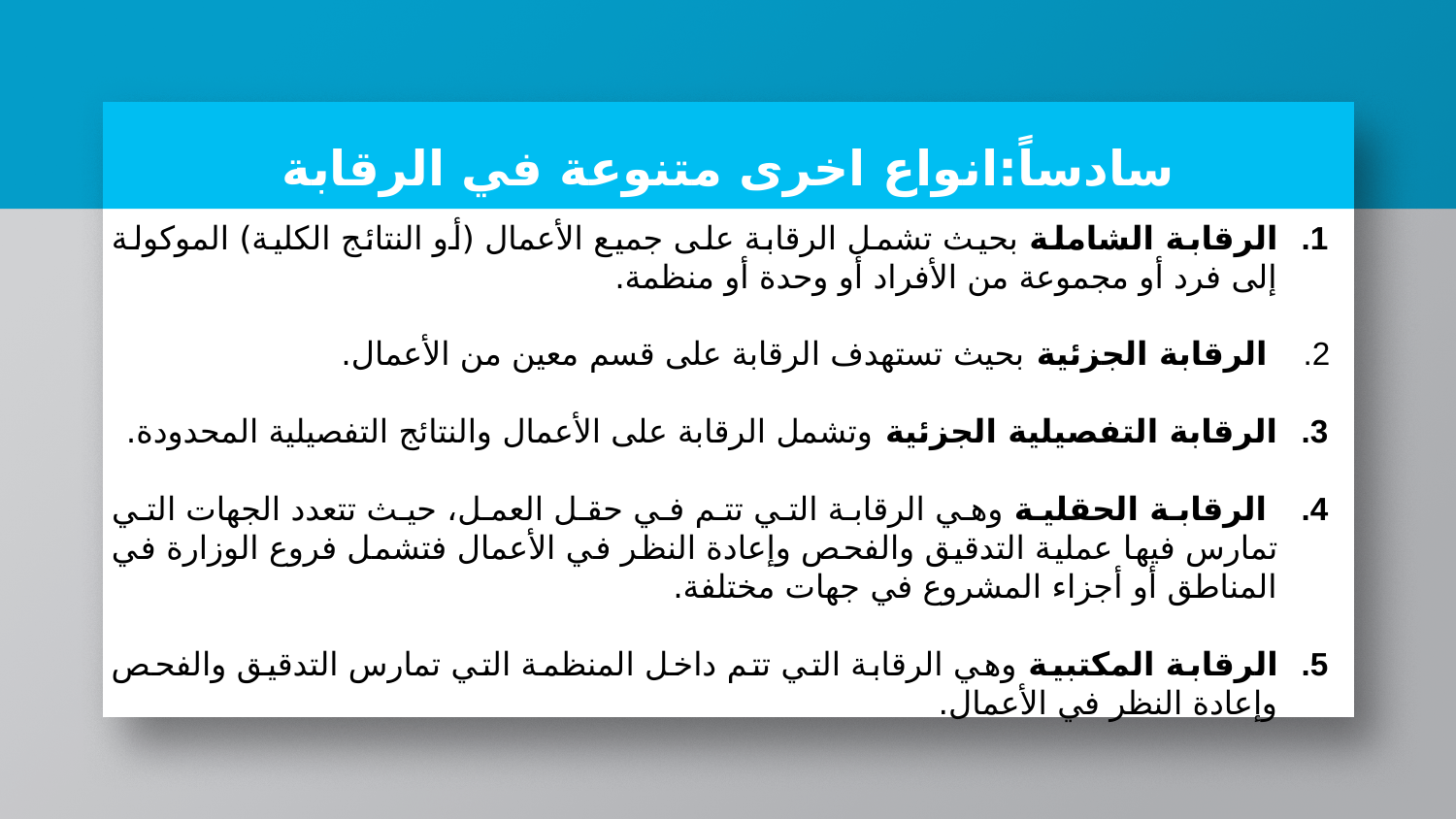

# سادساً:انواع اخرى متنوعة في الرقابة
30
الرقابة الشاملة بحيث تشمل الرقابة على جميع الأعمال (أو النتائج الكلية) الموكولة إلى فرد أو مجموعة من الأفراد أو وحدة أو منظمة.

 الرقابة الجزئية بحيث تستهدف الرقابة على قسم معين من الأعمال.

الرقابة التفصيلية الجزئية وتشمل الرقابة على الأعمال والنتائج التفصيلية المحدودة.

 الرقابة الحقلية وهي الرقابة التي تتم في حقل العمل، حيث تتعدد الجهات التي تمارس فيها عملية التدقيق والفحص وإعادة النظر في الأعمال فتشمل فروع الوزارة في المناطق أو أجزاء المشروع في جهات مختلفة.

الرقابة المكتبية وهي الرقابة التي تتم داخل المنظمة التي تمارس التدقيق والفحص وإعادة النظر في الأعمال.